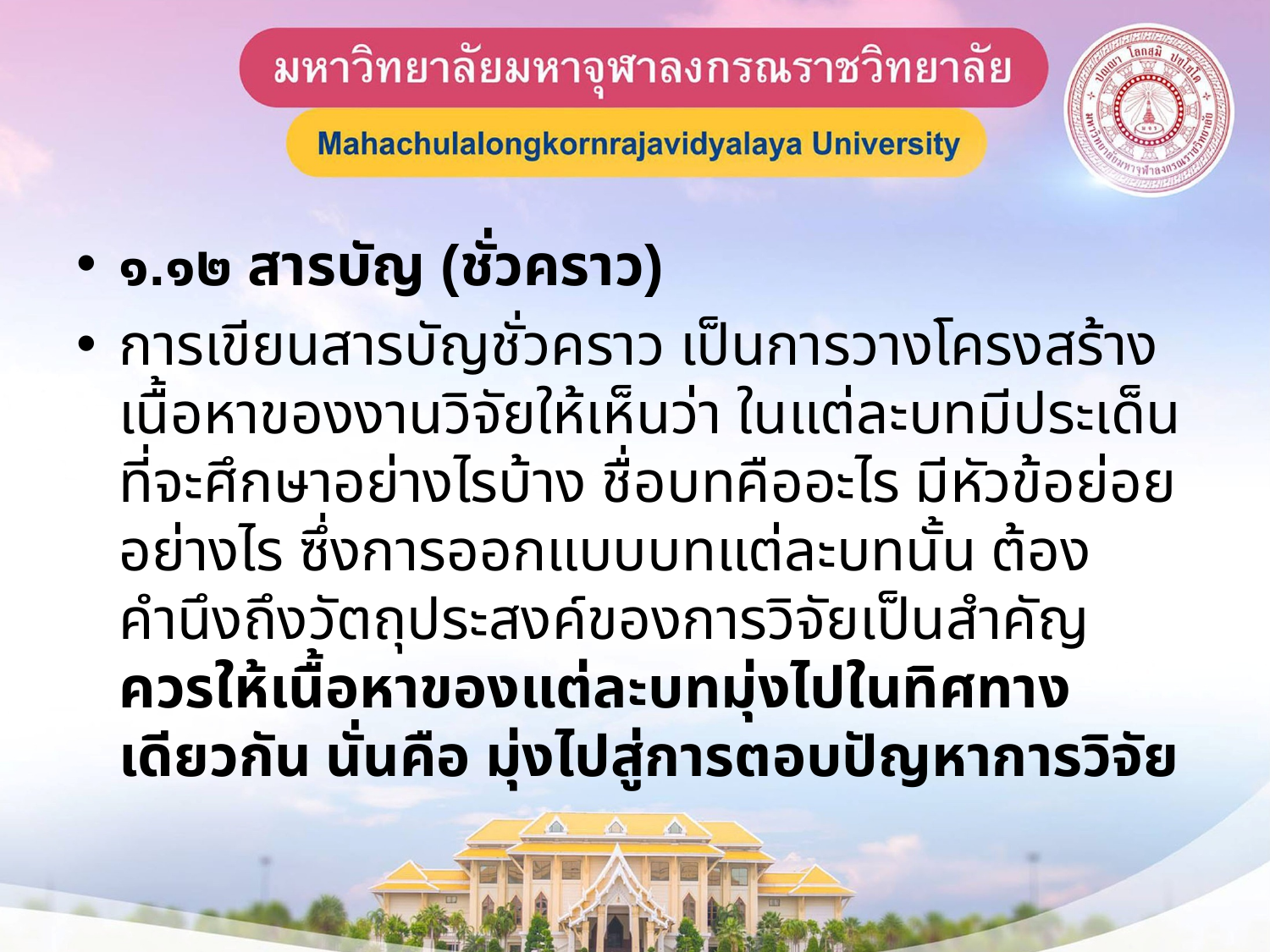

๑.๑๒ สารบัญ (ชั่วคราว)
การเขียนสารบัญชั่วคราว เป็นการวางโครงสร้างเนื้อหาของงานวิจัยให้เห็นว่า ในแต่ละบทมีประเด็นที่จะศึกษาอย่างไรบ้าง ชื่อบทคืออะไร มีหัวข้อย่อยอย่างไร ซึ่งการออกแบบบทแต่ละบทนั้น ต้องคำนึงถึงวัตถุประสงค์ของการวิจัยเป็นสำคัญ ควรให้เนื้อหาของแต่ละบทมุ่งไปในทิศทางเดียวกัน นั่นคือ มุ่งไปสู่การตอบปัญหาการวิจัย